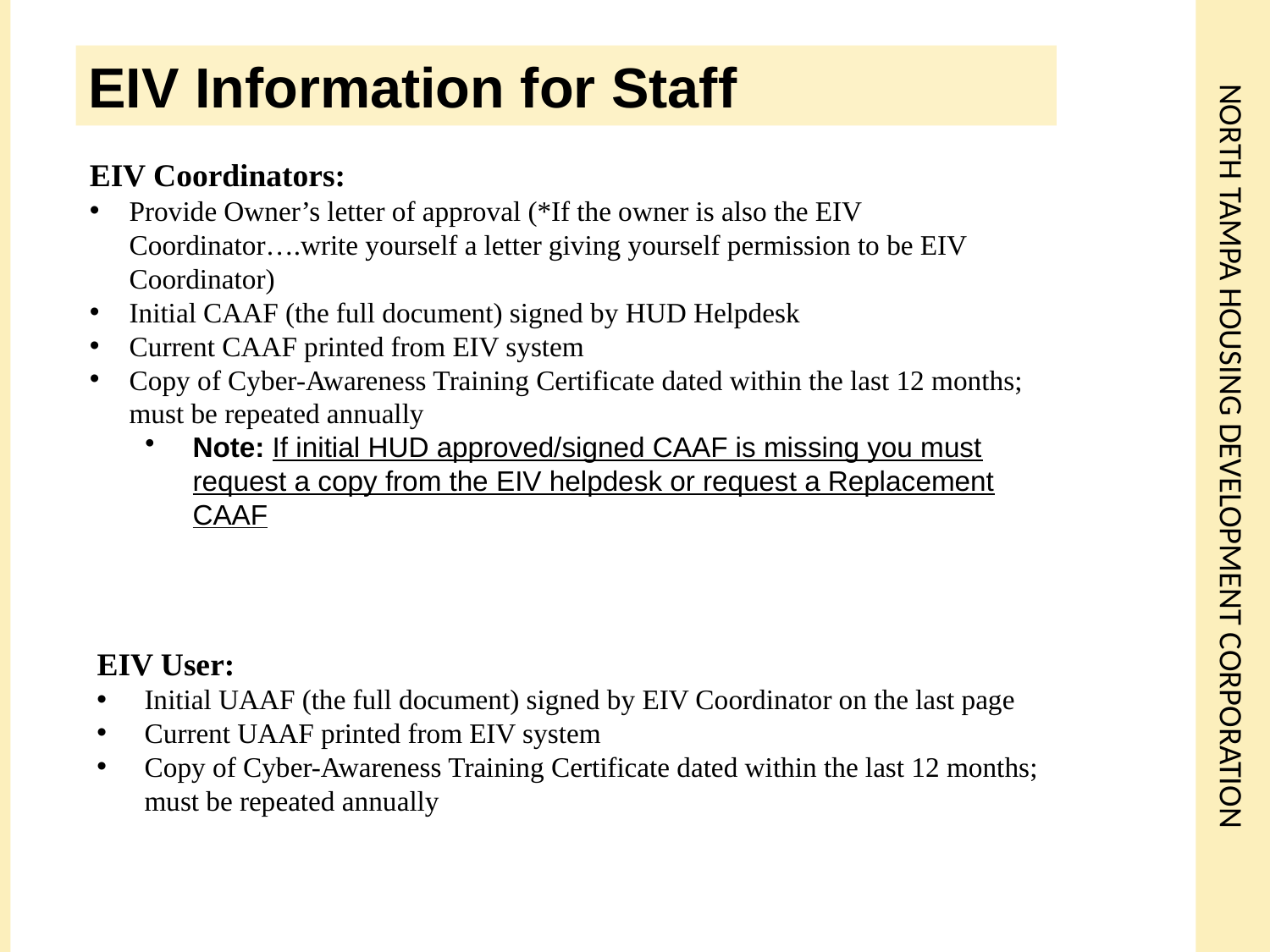

EIV Information for Staff
# North Tampa Housing Development corporation

EIV Coordinators:
Provide Owner’s letter of approval (*If the owner is also the EIV Coordinator….write yourself a letter giving yourself permission to be EIV Coordinator)
Initial CAAF (the full document) signed by HUD Helpdesk
Current CAAF printed from EIV system
Copy of Cyber-Awareness Training Certificate dated within the last 12 months; must be repeated annually
Note: If initial HUD approved/signed CAAF is missing you must request a copy from the EIV helpdesk or request a Replacement CAAF

EIV User:
Initial UAAF (the full document) signed by EIV Coordinator on the last page
Current UAAF printed from EIV system
Copy of Cyber-Awareness Training Certificate dated within the last 12 months; must be repeated annually